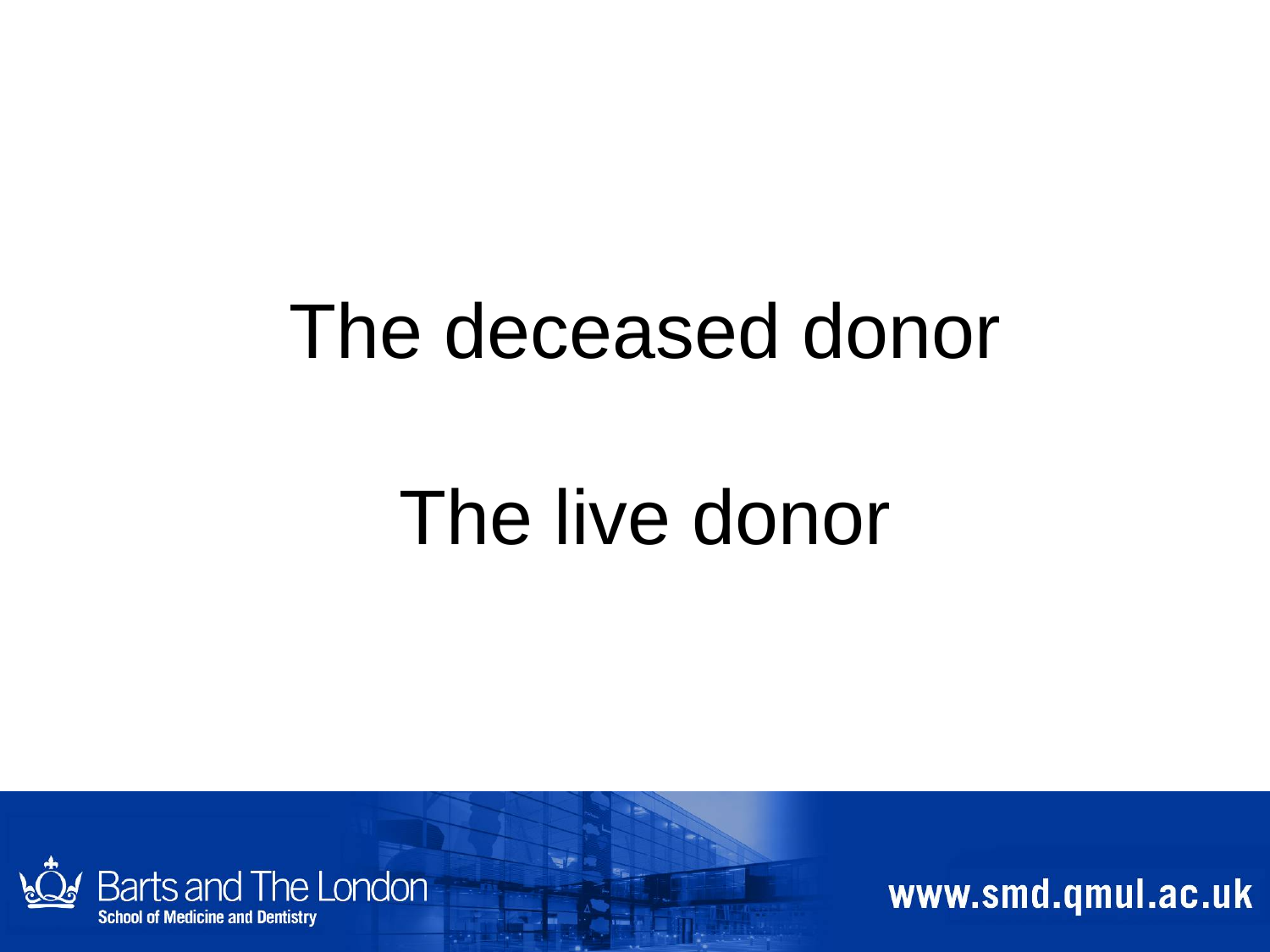

# The deceased donor The live donor